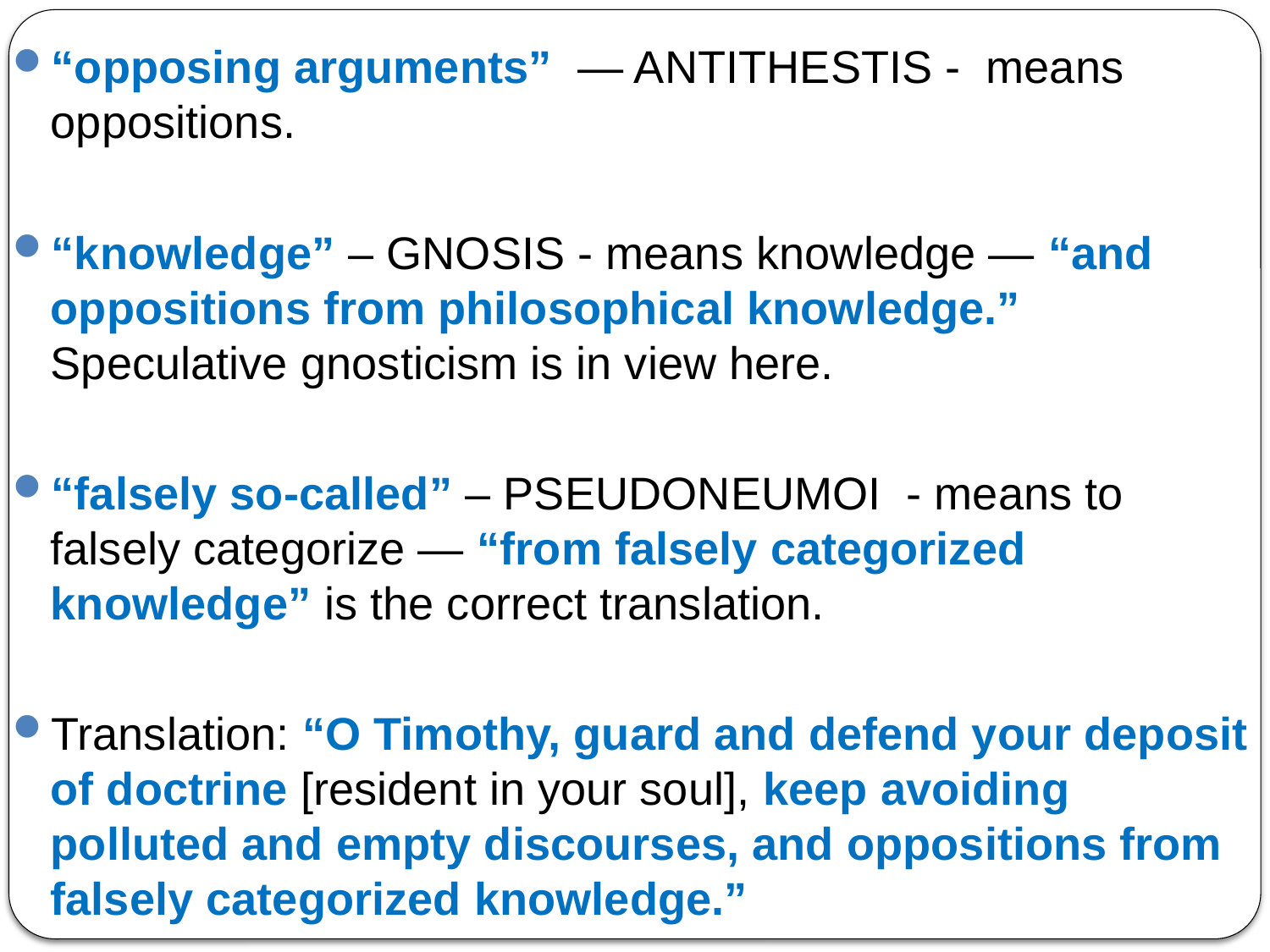

“opposing arguments”  — ANTITHESTIS -  means oppositions.

“knowledge” – GNOSIS - means knowledge — “and oppositions from philosophical knowledge.” Speculative gnosticism is in view here.

“falsely so-called” – PSEUDONEUMOI  - means to falsely categorize — “from falsely categorized knowledge” is the correct translation.

Translation: “O Timothy, guard and defend your deposit of doctrine [resident in your soul], keep avoiding polluted and empty discourses, and oppositions from falsely categorized knowledge.”